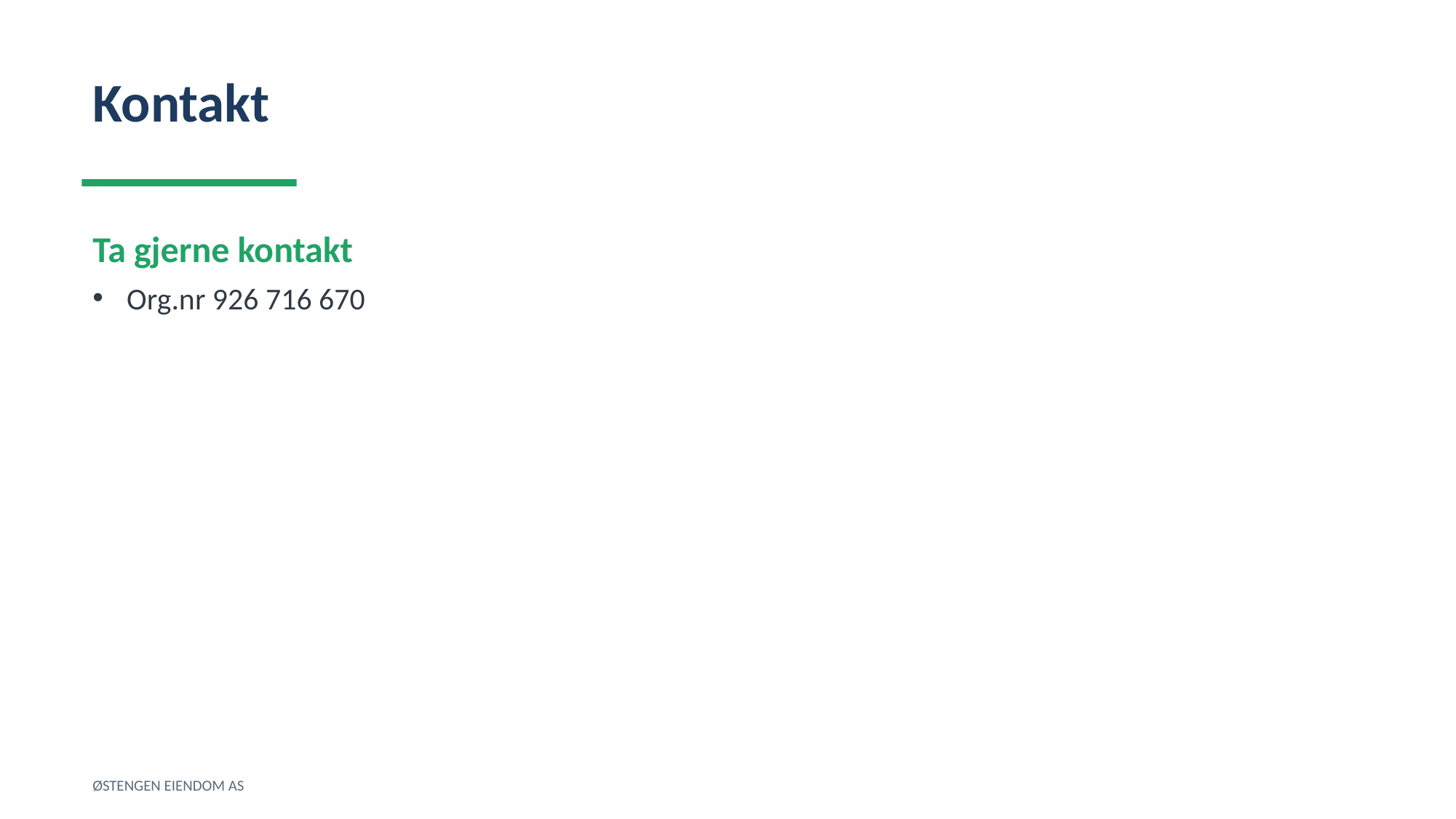

Kontakt

Ta gjerne kontakt
Org.nr 926 716 670
ØSTENGEN EIENDOM AS